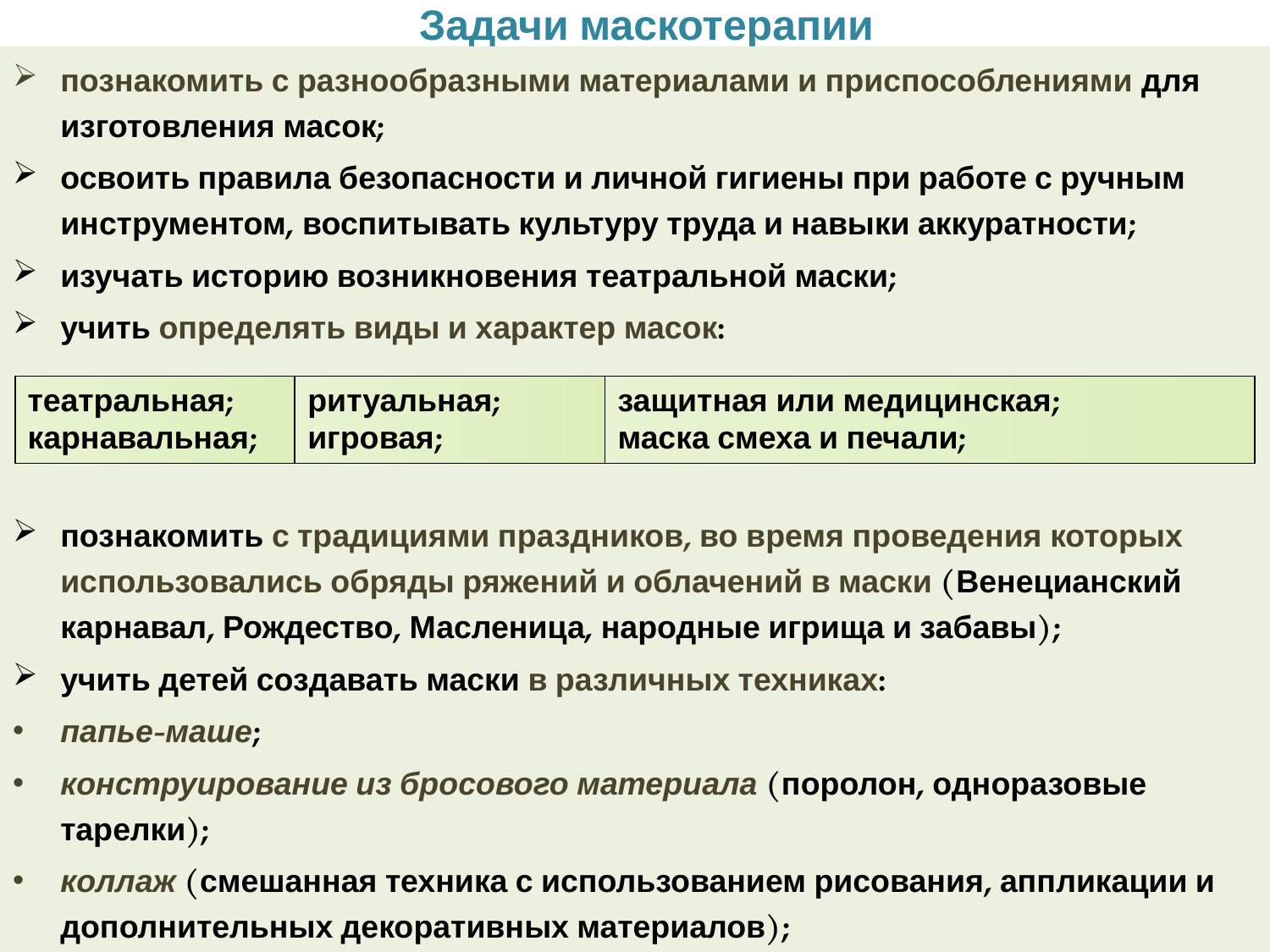

# Задачи маскотерапии
познакомить с разнообразными материалами и приспособлениями для изготовления масок;
освоить правила безопасности и личной гигиены при работе с ручным инструментом, воспитывать культуру труда и навыки аккуратности;
изучать историю возникновения театральной маски;
учить определять виды и характер масок:

познакомить с традициями праздников, во время проведения которых использовались обряды ряжений и облачений в маски (Венецианский карнавал, Рождество, Масленица, народные игрища и забавы);
учить детей создавать маски в различных техниках:
папье-маше;
конструирование из бросового материала (поролон, одноразовые тарелки);
коллаж (смешанная техника с использованием рисования, аппликации и дополнительных декоративных материалов);

| театральная; карнавальная; | ритуальная; игровая; | защитная или медицинская; маска смеха и печали; |
| --- | --- | --- |